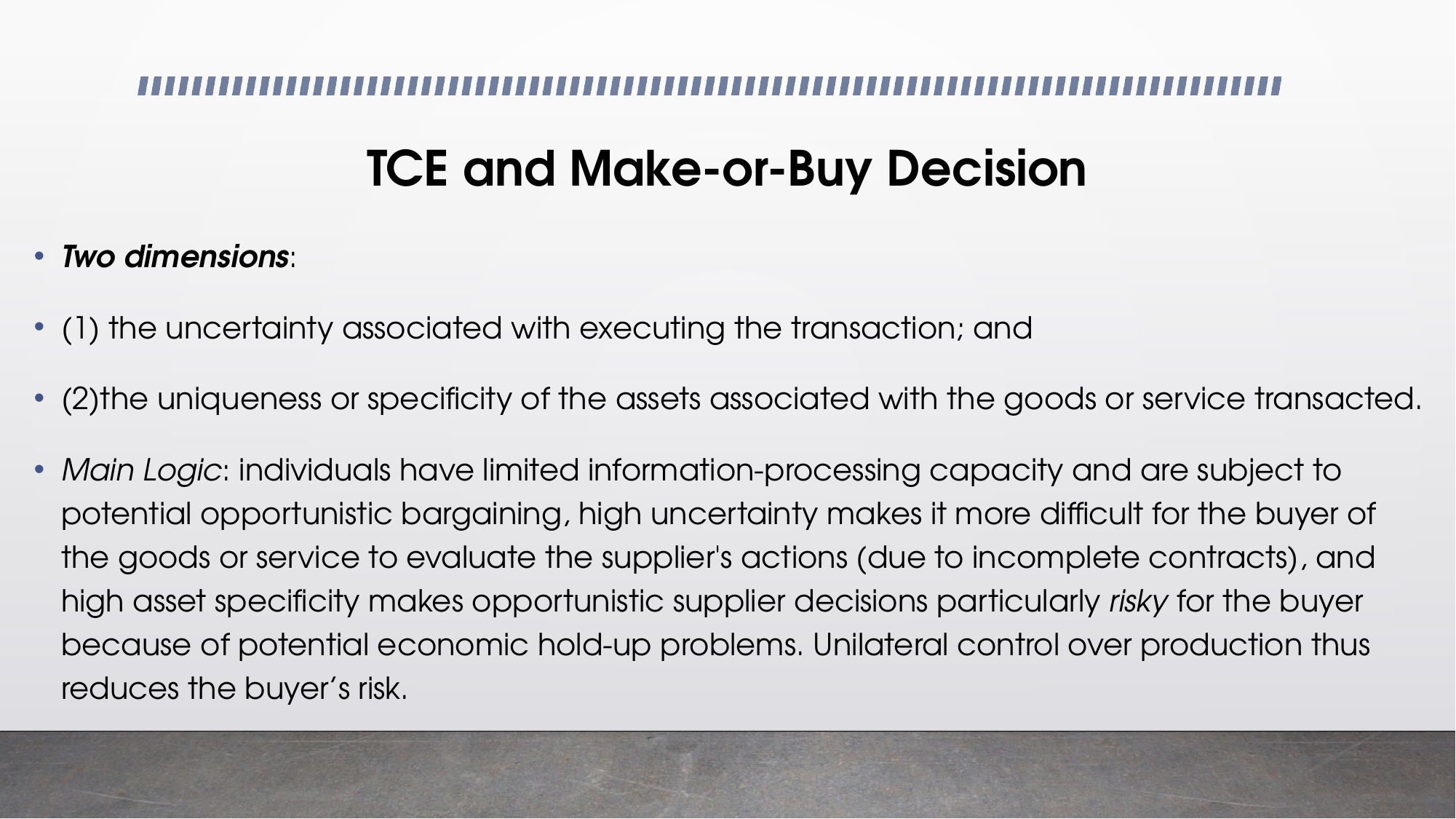

# TCE and Make-or-Buy Decision
Two dimensions:
(1) the uncertainty associated with executing the transaction; and
(2)the uniqueness or specificity of the assets associated with the goods or service transacted.
Main Logic: individuals have limited information-processing capacity and are subject to potential opportunistic bargaining, high uncertainty makes it more difficult for the buyer of the goods or service to evaluate the supplier's actions (due to incomplete contracts), and high asset specificity makes opportunistic supplier decisions particularly risky for the buyer because of potential economic hold-up problems. Unilateral control over production thus reduces the buyer’s risk.